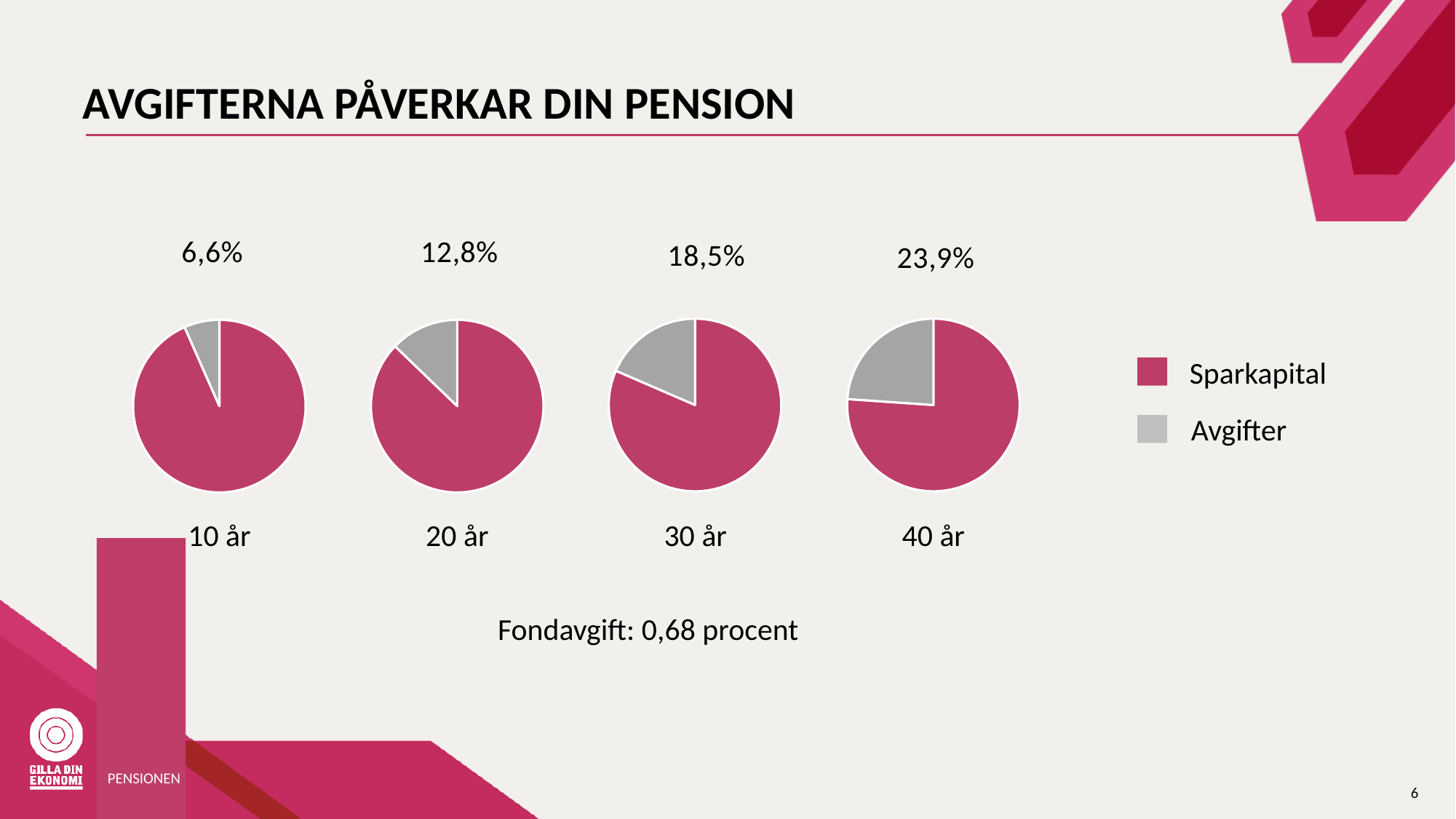

# AVGIFTERNA PÅVERKAR DIN PENSION

### Chart: 18,5%

| Category | Försäljning |
|---|---|
| Sparkapital | 81.5 |
|  | None |
| Avgifter | 18.5 |

### Chart: 23,9%

| Category | Försäljning |
|---|---|
| Sparkapital | 76.1 |
|  | None |
| Avgifter | 23.9 |

### Chart: 6,6%

| Category | Försäljning |
|---|---|
| Sparkapital | 93.4 |
|  | None |
| Avgifter | 6.6 |

### Chart: 12,8%

| Category | Försäljning |
|---|---|
| Sparkapital | 87.2 |
|  | None |
| Avgifter | 12.8 |
10 år
20 år
30 år
40 år
Sparkapital

Avgifter

Fondavgift: 0,68 procent
PENSIONEN